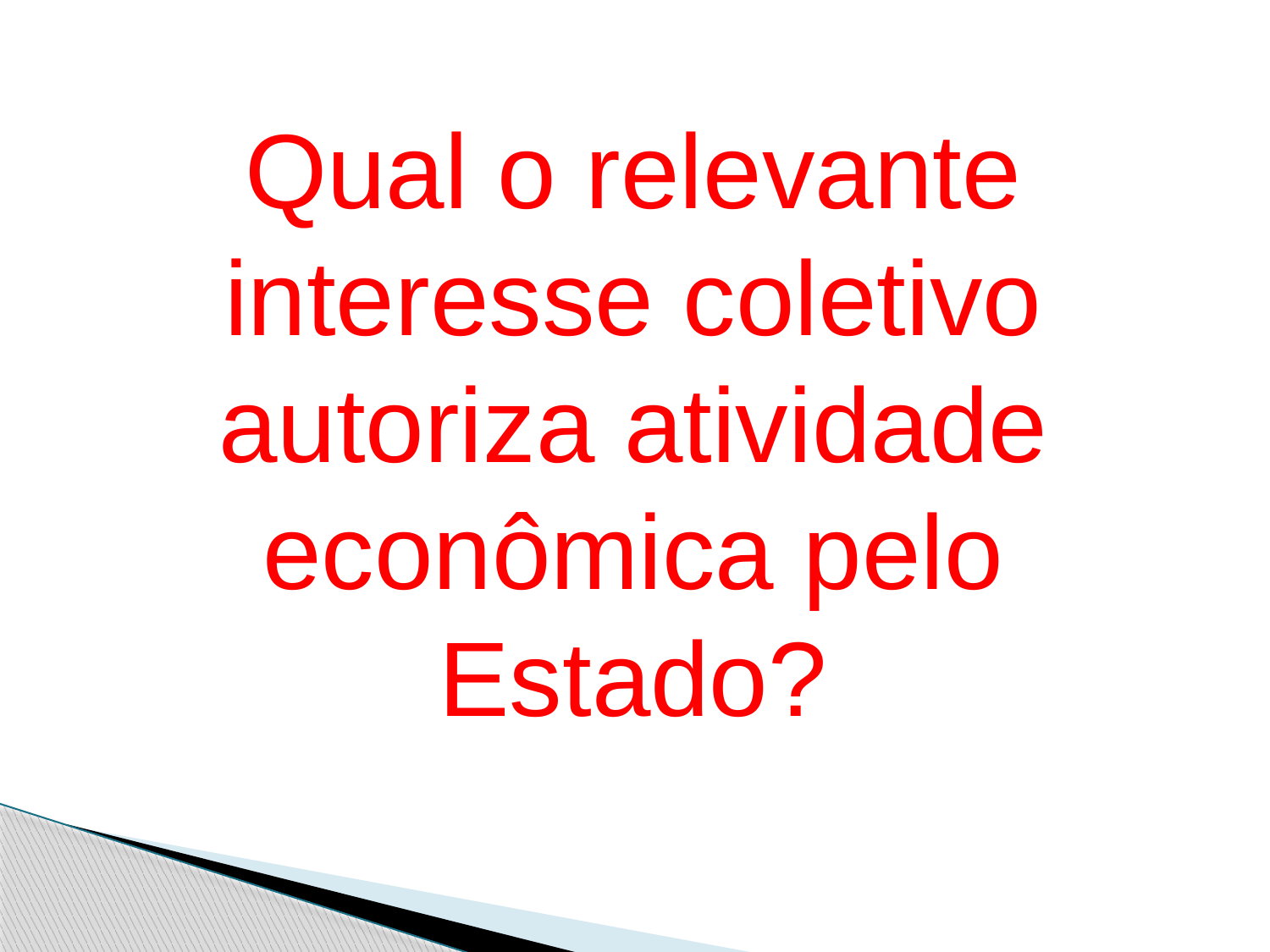

Qual o relevante interesse coletivo autoriza atividade econômica pelo Estado?